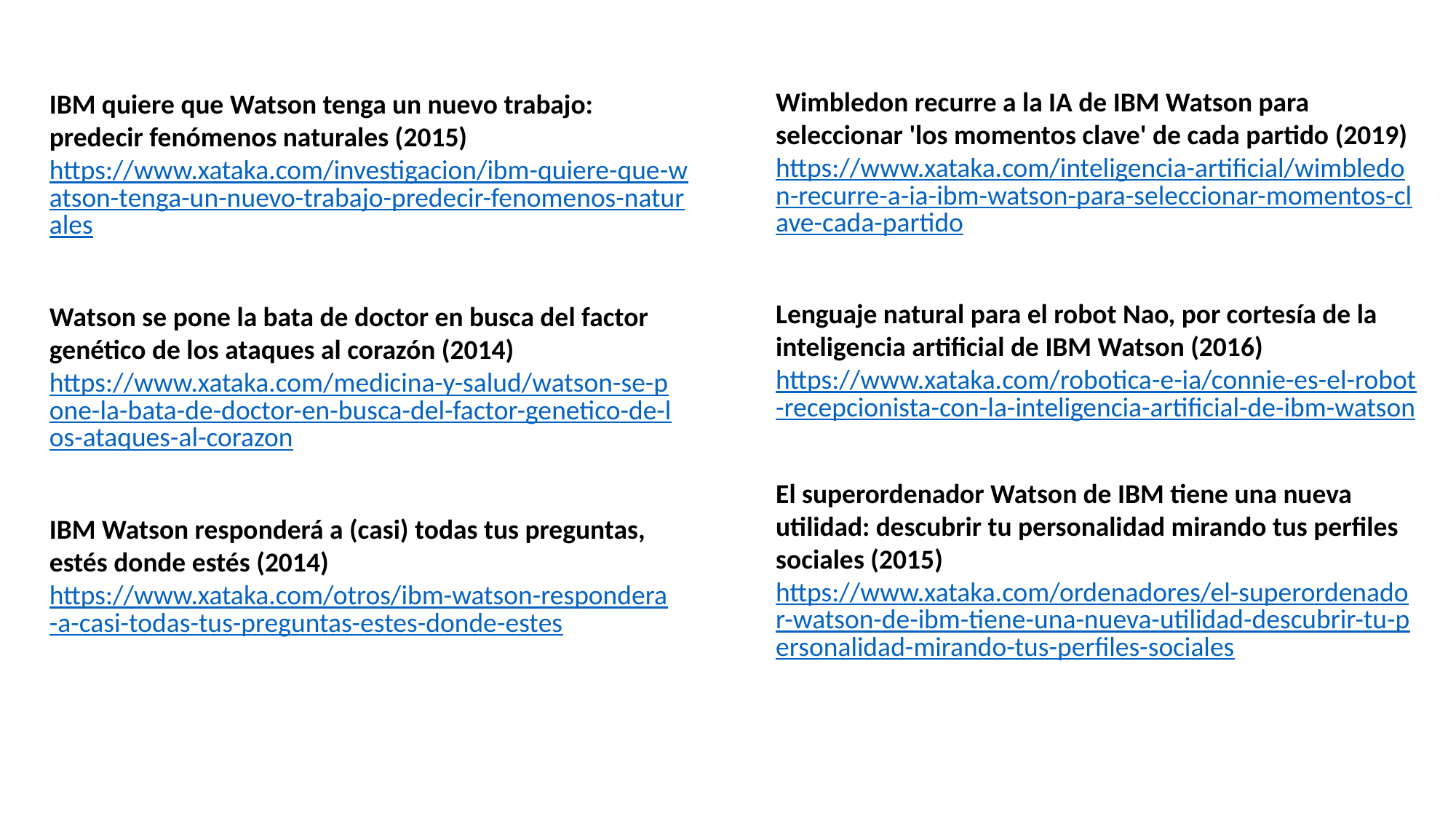

Wimbledon recurre a la IA de IBM Watson para seleccionar 'los momentos clave' de cada partido (2019)
https://www.xataka.com/inteligencia-artificial/wimbledon-recurre-a-ia-ibm-watson-para-seleccionar-momentos-clave-cada-partido
IBM quiere que Watson tenga un nuevo trabajo: predecir fenómenos naturales (2015)
https://www.xataka.com/investigacion/ibm-quiere-que-watson-tenga-un-nuevo-trabajo-predecir-fenomenos-naturales
Lenguaje natural para el robot Nao, por cortesía de la inteligencia artificial de IBM Watson (2016) https://www.xataka.com/robotica-e-ia/connie-es-el-robot-recepcionista-con-la-inteligencia-artificial-de-ibm-watson
Watson se pone la bata de doctor en busca del factor genético de los ataques al corazón (2014)
https://www.xataka.com/medicina-y-salud/watson-se-pone-la-bata-de-doctor-en-busca-del-factor-genetico-de-los-ataques-al-corazon
El superordenador Watson de IBM tiene una nueva utilidad: descubrir tu personalidad mirando tus perfiles sociales (2015)
https://www.xataka.com/ordenadores/el-superordenador-watson-de-ibm-tiene-una-nueva-utilidad-descubrir-tu-personalidad-mirando-tus-perfiles-sociales
IBM Watson responderá a (casi) todas tus preguntas, estés donde estés (2014)
https://www.xataka.com/otros/ibm-watson-respondera-a-casi-todas-tus-preguntas-estes-donde-estes